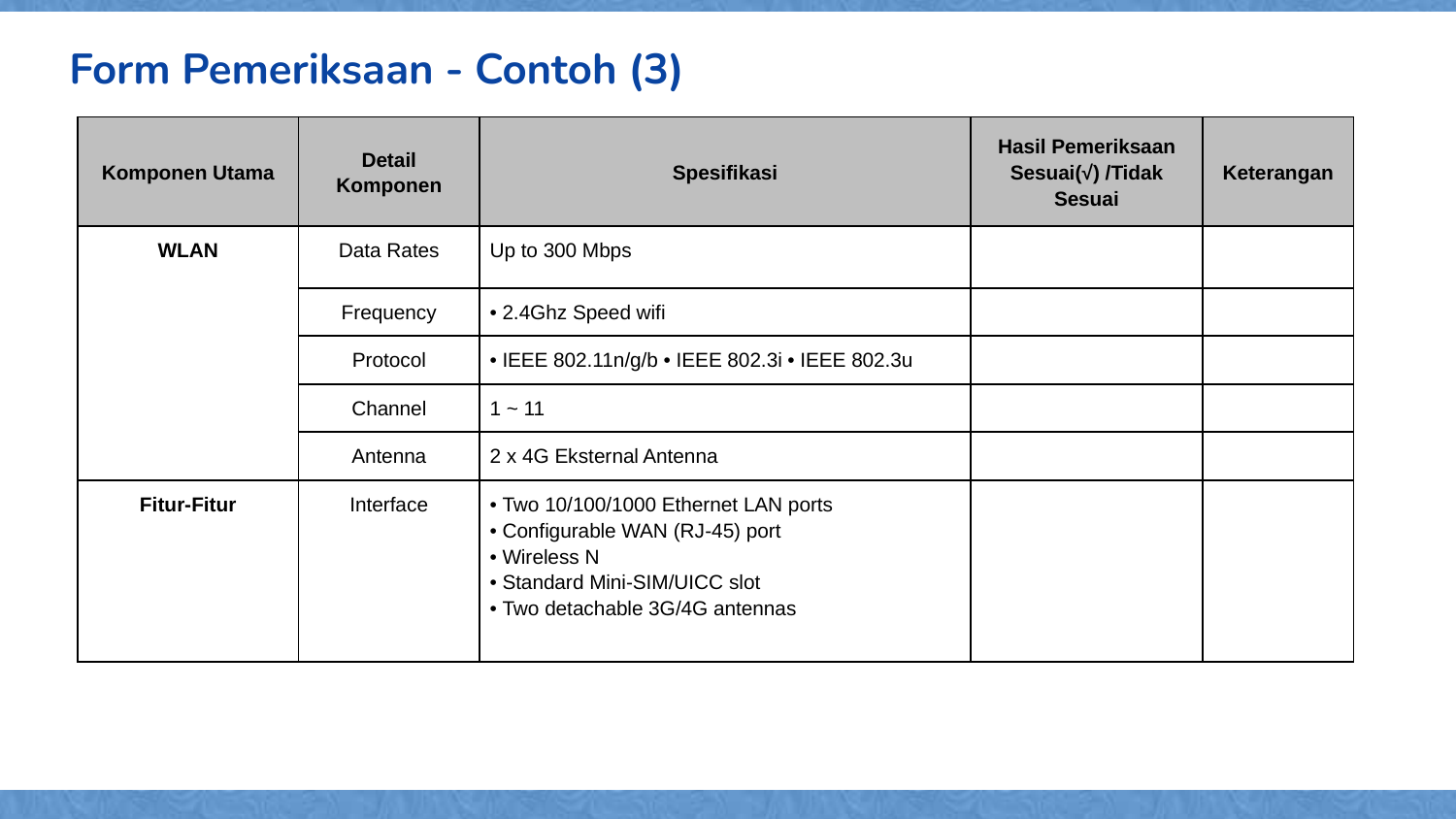

Form Pemeriksaan - Contoh (3)

| Komponen Utama | Detail Komponen | Spesifikasi | Hasil Pemeriksaan Sesuai(√) /Tidak Sesuai | Keterangan |
| --- | --- | --- | --- | --- |
| WLAN | Data Rates | Up to 300 Mbps |  |  |
|  | Frequency | • 2.4Ghz Speed wifi |  |  |
|  | Protocol | • IEEE 802.11n/g/b • IEEE 802.3i • IEEE 802.3u |  |  |
|  | Channel | 1 ~ 11 |  |  |
|  | Antenna | 2 x 4G Eksternal Antenna |  |  |
| Fitur-Fitur | Interface | • Two 10/100/1000 Ethernet LAN ports • Configurable WAN (RJ-45) port • Wireless N • Standard Mini-SIM/UICC slot • Two detachable 3G/4G antennas |  |  |